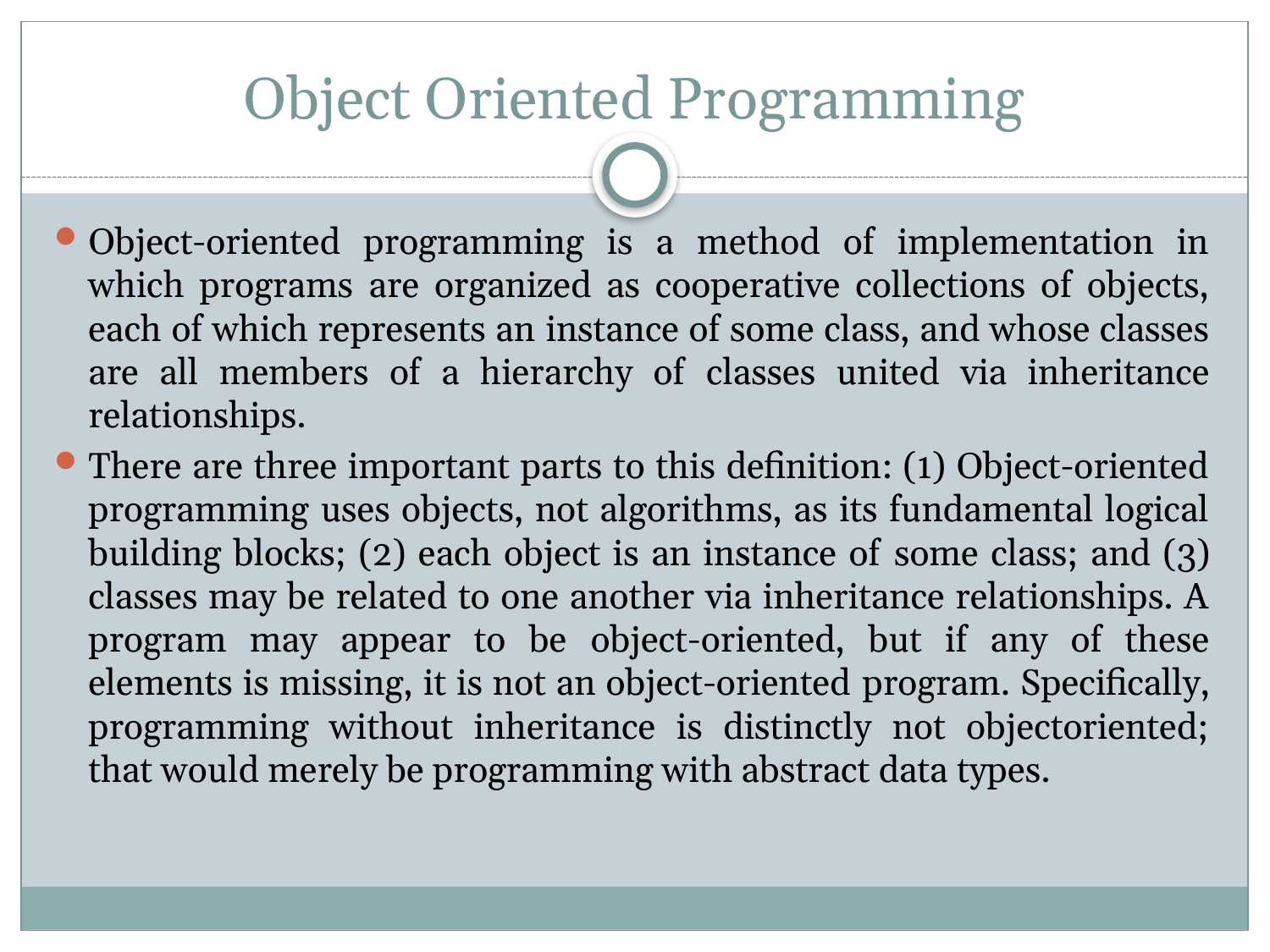

# Object Oriented Programming
Object-oriented programming is a method of implementation in which programs are organized as cooperative collections of objects, each of which represents an instance of some class, and whose classes are all members of a hierarchy of classes united via inheritance relationships.
There are three important parts to this definition: (1) Object-oriented programming uses objects, not algorithms, as its fundamental logical building blocks; (2) each object is an instance of some class; and (3) classes may be related to one another via inheritance relationships. A program may appear to be object-oriented, but if any of these elements is missing, it is not an object-oriented program. Specifically, programming without inheritance is distinctly not objectoriented; that would merely be programming with abstract data types.